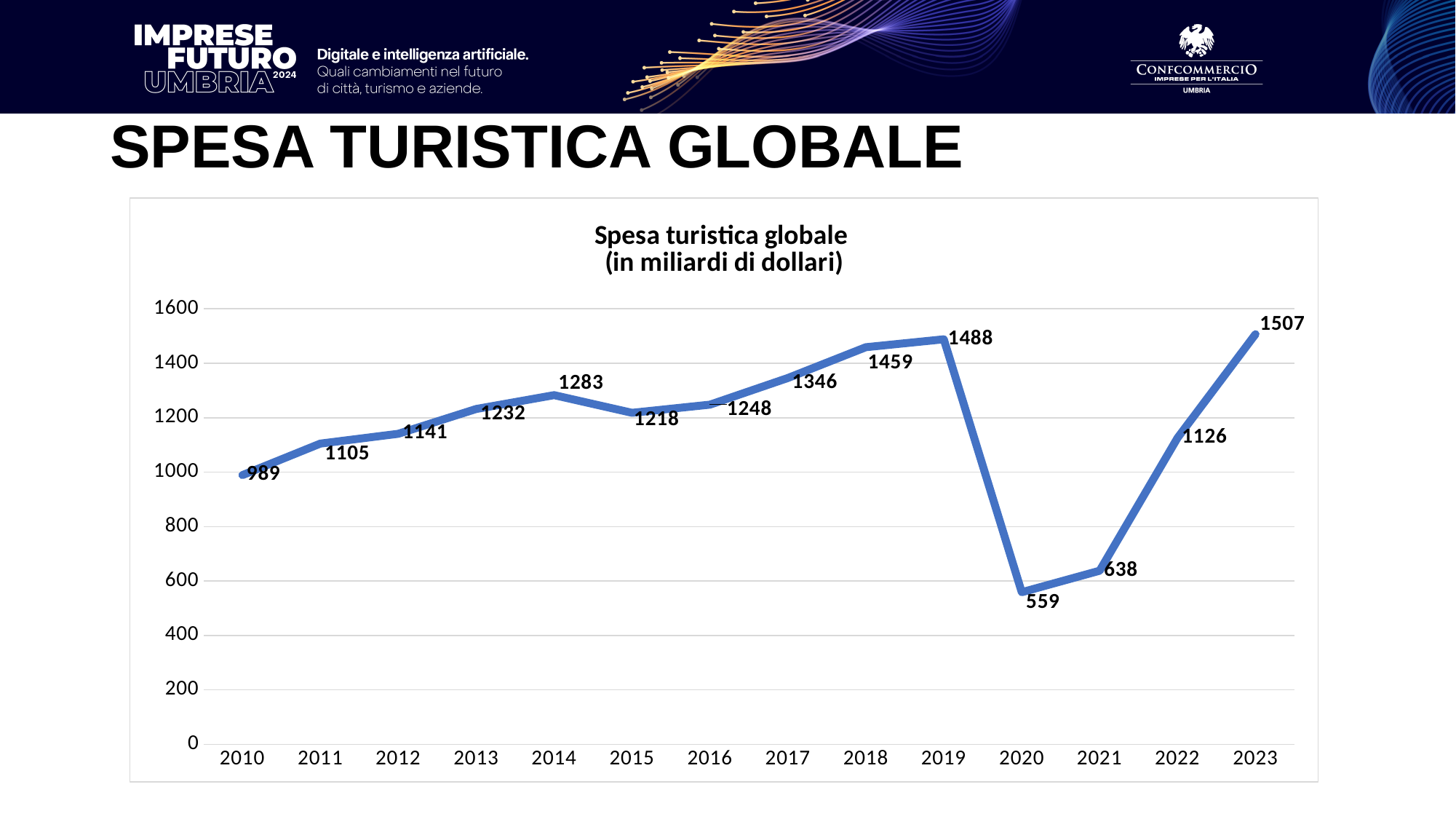

# SPESA TURISTICA GLOBALE

### Chart: Spesa turistica globale
(in miliardi di dollari)

| Category |  |
|---|---|
| 2010 | 989.0 |
| 2011 | 1105.0 |
| 2012 | 1141.0 |
| 2013 | 1232.0 |
| 2014 | 1283.0 |
| 2015 | 1218.0 |
| 2016 | 1248.0 |
| 2017 | 1346.0 |
| 2018 | 1459.0 |
| 2019 | 1488.0 |
| 2020 | 559.0 |
| 2021 | 638.0 |
| 2022 | 1126.0 |
| 2023 | 1507.0 |